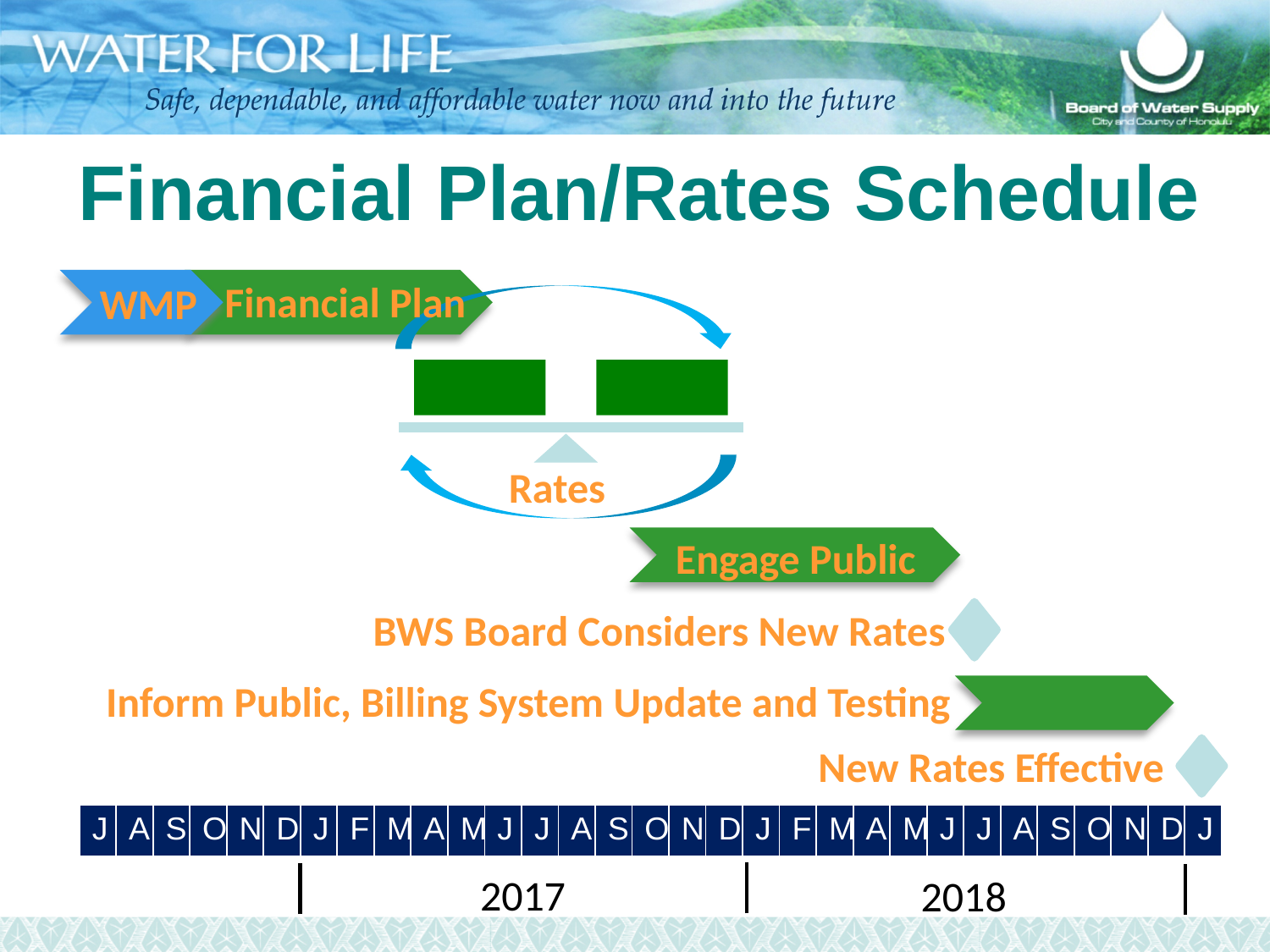

# Financial Plan/Rates Schedule
Financial Plan

WMP

Rates
Engage Public

BWS Board Considers New Rates

Inform Public, Billing System Update and Testing

New Rates Effective

| J | A | S | O | N | D | J | F | M | A | M | J | J | A | S | O | N | D | J | F | M | A | M | J | J | A | S | O | N | D | J |
| --- | --- | --- | --- | --- | --- | --- | --- | --- | --- | --- | --- | --- | --- | --- | --- | --- | --- | --- | --- | --- | --- | --- | --- | --- | --- | --- | --- | --- | --- | --- |
2017
2018